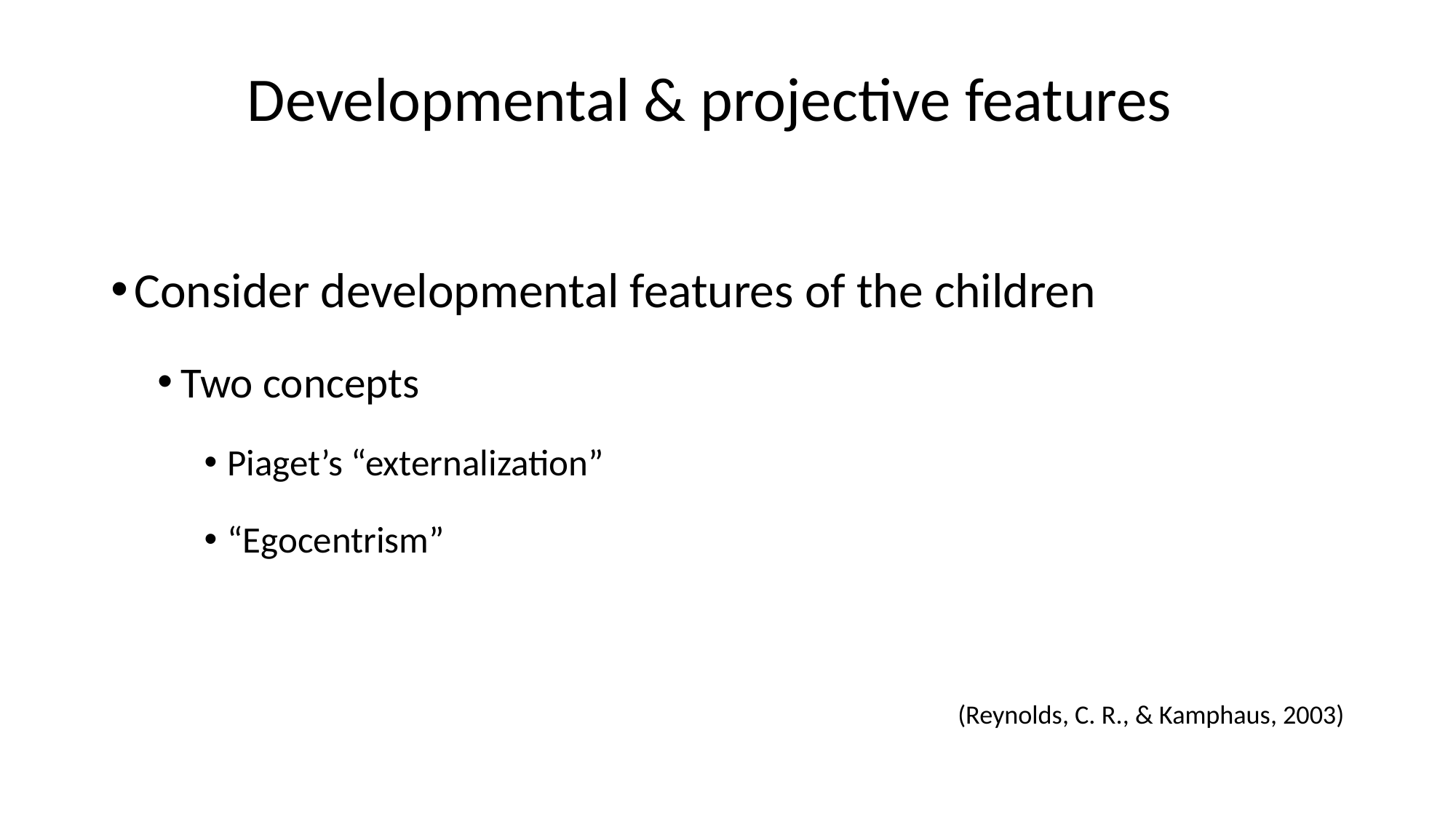

# Developmental & projective features
Consider developmental features of the children
Two concepts
Piaget’s “externalization”
“Egocentrism”

(Reynolds, C. R., & Kamphaus, 2003)